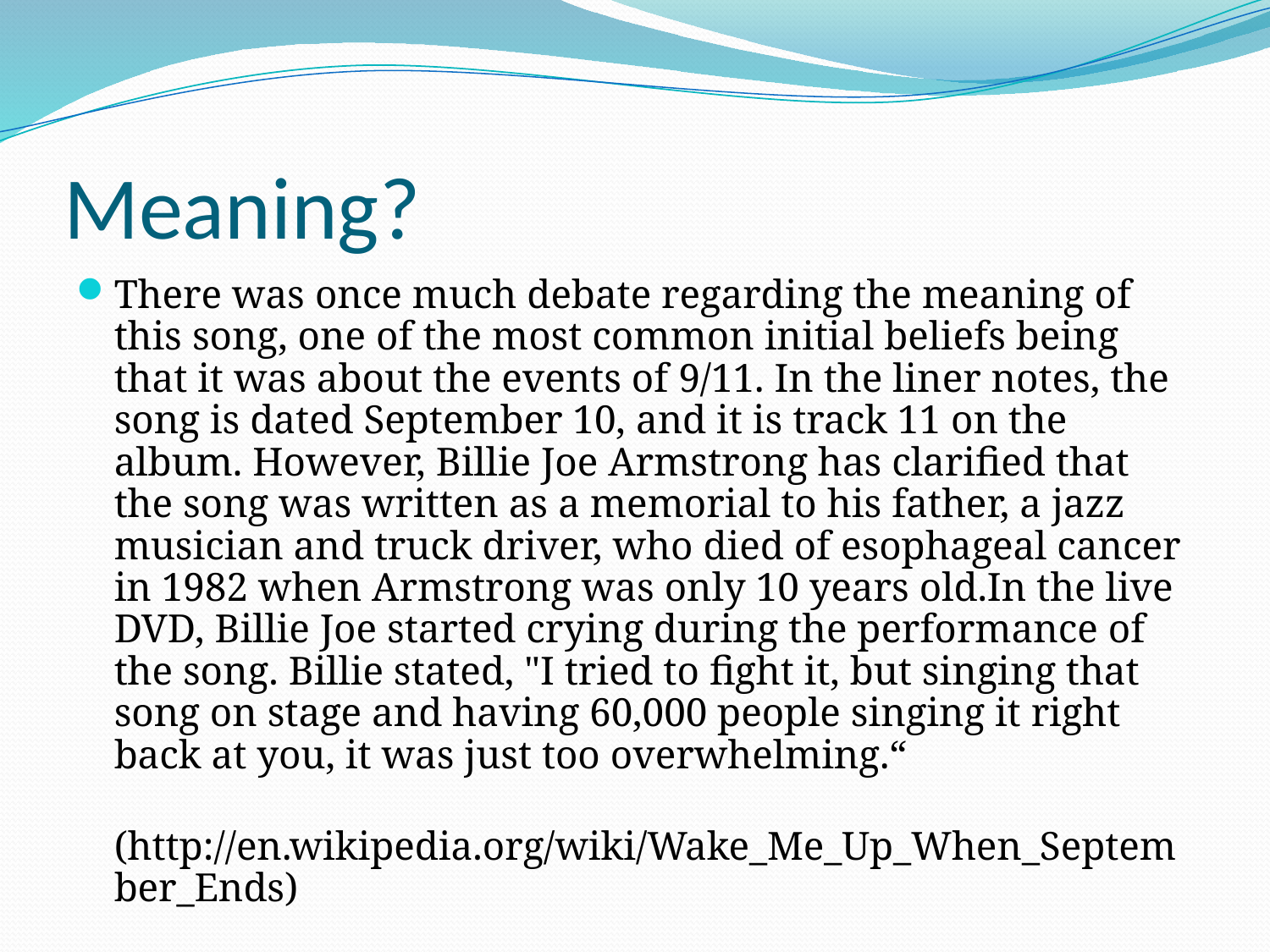

# Meaning?
There was once much debate regarding the meaning of this song, one of the most common initial beliefs being that it was about the events of 9/11. In the liner notes, the song is dated September 10, and it is track 11 on the album. However, Billie Joe Armstrong has clarified that the song was written as a memorial to his father, a jazz musician and truck driver, who died of esophageal cancer in 1982 when Armstrong was only 10 years old.In the live DVD, Billie Joe started crying during the performance of the song. Billie stated, "I tried to fight it, but singing that song on stage and having 60,000 people singing it right back at you, it was just too overwhelming.“
    (http://en.wikipedia.org/wiki/Wake_Me_Up_When_September_Ends)